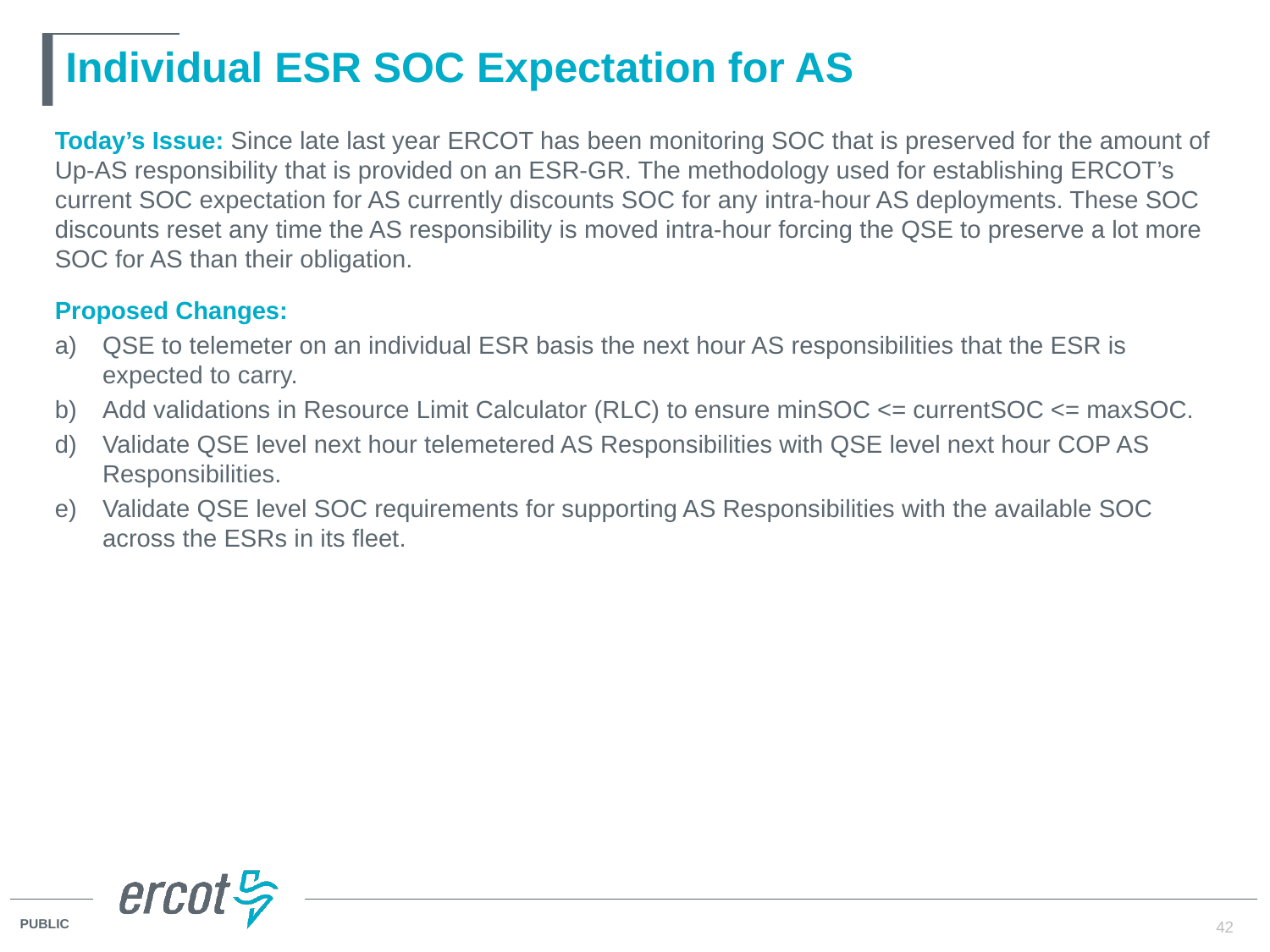

# Individual ESR SOC Expectation for AS
Today’s Issue: Since late last year ERCOT has been monitoring SOC that is preserved for the amount of Up-AS responsibility that is provided on an ESR-GR. The methodology used for establishing ERCOT’s current SOC expectation for AS currently discounts SOC for any intra-hour AS deployments. These SOC discounts reset any time the AS responsibility is moved intra-hour forcing the QSE to preserve a lot more SOC for AS than their obligation.

Proposed Changes:
QSE to telemeter on an individual ESR basis the next hour AS responsibilities that the ESR is expected to carry.
Add validations in Resource Limit Calculator (RLC) to ensure minSOC <= currentSOC <= maxSOC.
Validate QSE level next hour telemetered AS Responsibilities with QSE level next hour COP AS Responsibilities.
Validate QSE level SOC requirements for supporting AS Responsibilities with the available SOC across the ESRs in its fleet.

42